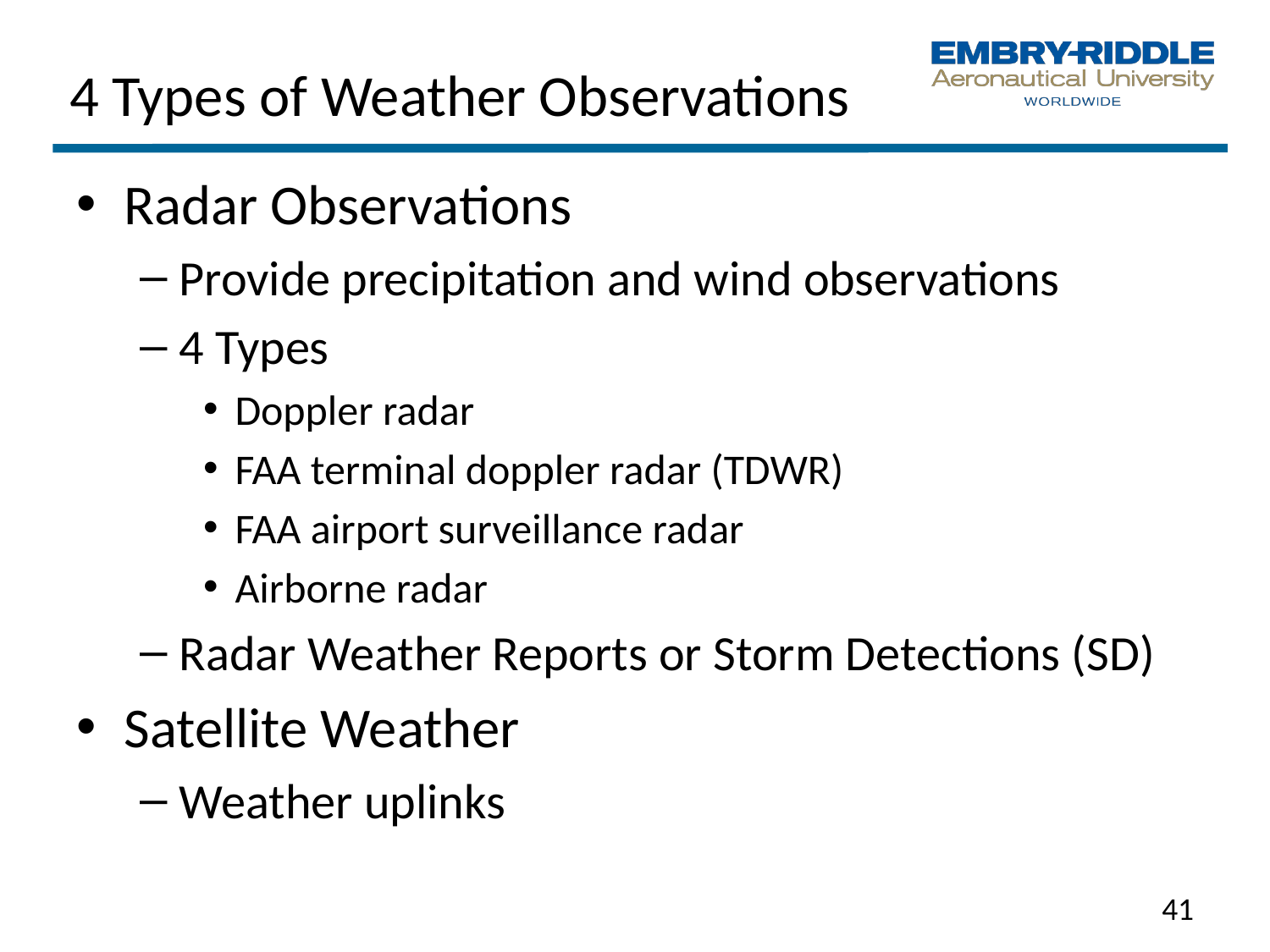

# 4 Types of Weather Observations
Radar Observations
Provide precipitation and wind observations
4 Types
Doppler radar
FAA terminal doppler radar (TDWR)
FAA airport surveillance radar
Airborne radar
Radar Weather Reports or Storm Detections (SD)
Satellite Weather
Weather uplinks

41